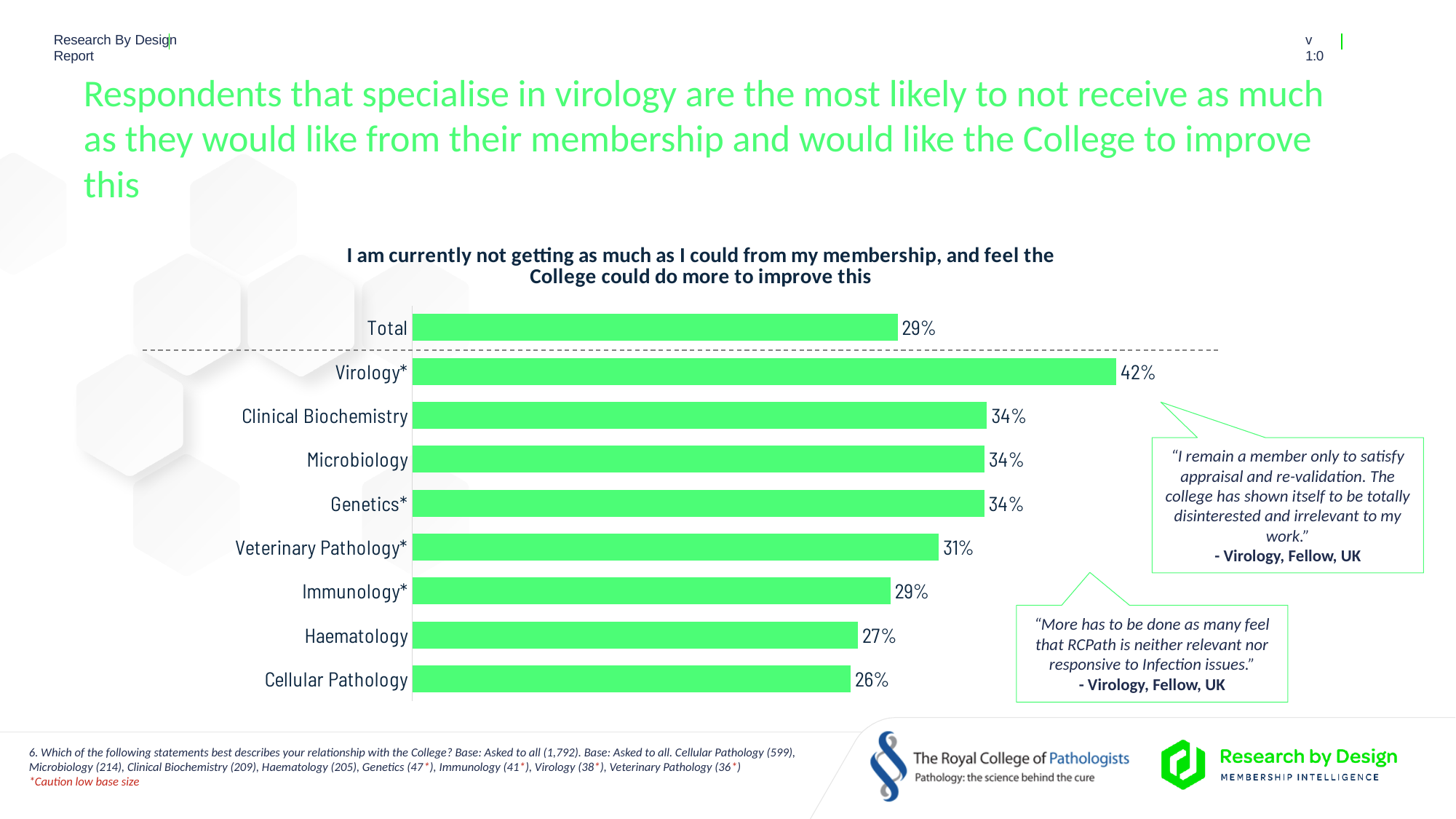

# Respondents that specialise in virology are the most likely to not receive as much as they would like from their membership and would like the College to improve this

### Chart: I am currently not getting as much as I could from my membership, and feel the College could do more to improve this

| Category | I am currently not getting as much as I could from my membership, and feel the College could do more to improve this |
|---|---|
| Total | 0.2894217704383752 |
| Virology* | 0.41988001433277056 |
| Clinical Biochemistry | 0.3427138502341649 |
| Microbiology | 0.3413161833731314 |
| Genetics* | 0.3412211356174469 |
| Veterinary Pathology* | 0.3140558388152499 |
| Immunology* | 0.2851942351527194 |
| Haematology | 0.2658182569276745 |
| Cellular Pathology | 0.2615093728472114 |
“I remain a member only to satisfy appraisal and re-validation. The college has shown itself to be totally disinterested and irrelevant to my work.”
- Virology, Fellow, UK
“More has to be done as many feel that RCPath is neither relevant nor responsive to Infection issues.”
- Virology, Fellow, UK
6. Which of the following statements best describes your relationship with the College? Base: Asked to all (1,792). Base: Asked to all. Cellular Pathology (599), Microbiology (214), Clinical Biochemistry (209), Haematology (205), Genetics (47*), Immunology (41*), Virology (38*), Veterinary Pathology (36*)
*Caution low base size